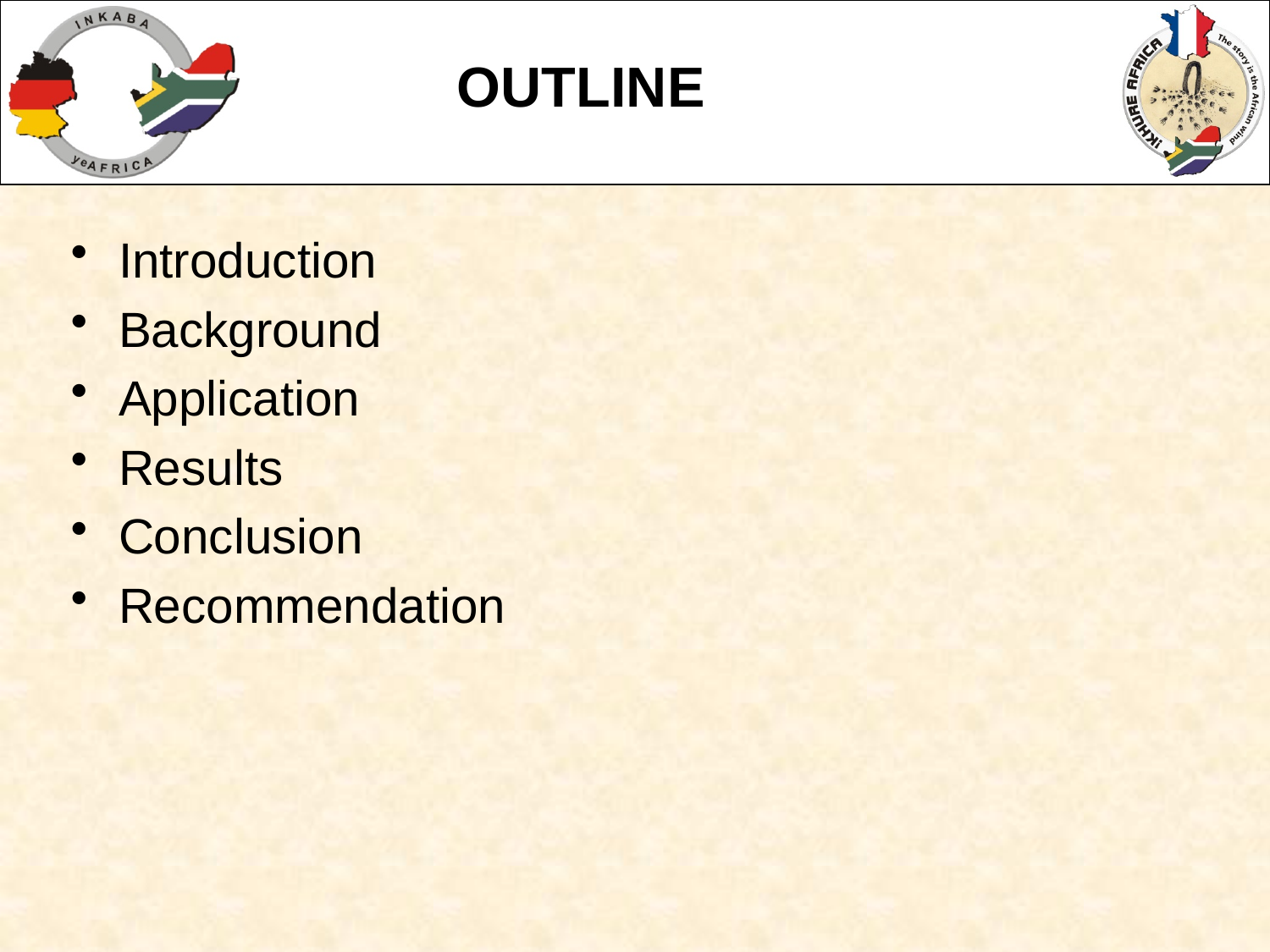

OUTLINE
Introduction
Background
Application
Results
Conclusion
Recommendation